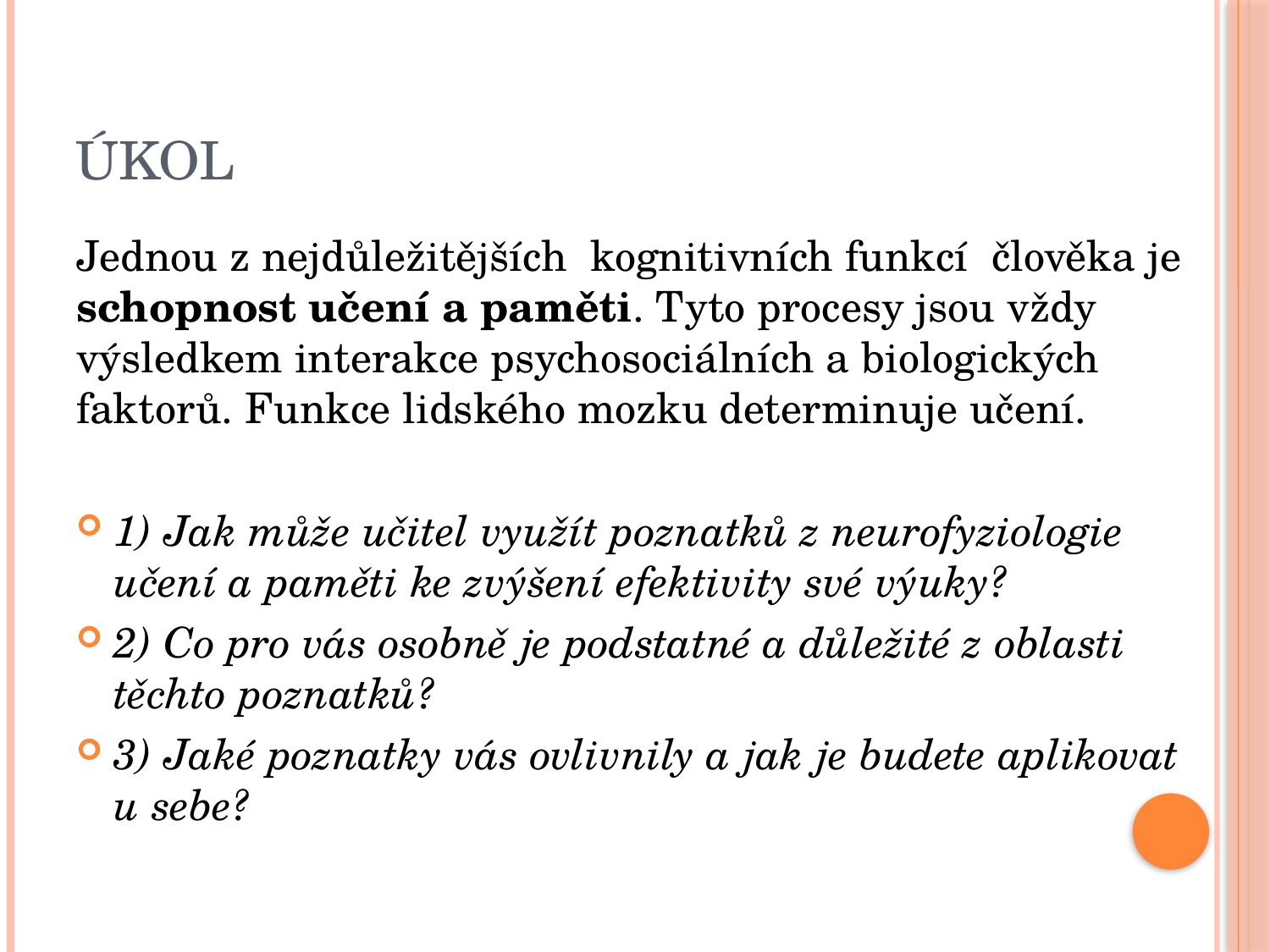

# úkol
Jednou z nejdůležitějších  kognitivních funkcí  člověka je schopnost učení a paměti. Tyto procesy jsou vždy výsledkem interakce psychosociálních a biologických faktorů. Funkce lidského mozku determinuje učení.

1) Jak může učitel využít poznatků z neurofyziologie učení a paměti ke zvýšení efektivity své výuky?
2) Co pro vás osobně je podstatné a důležité z oblasti těchto poznatků?
3) Jaké poznatky vás ovlivnily a jak je budete aplikovat u sebe?